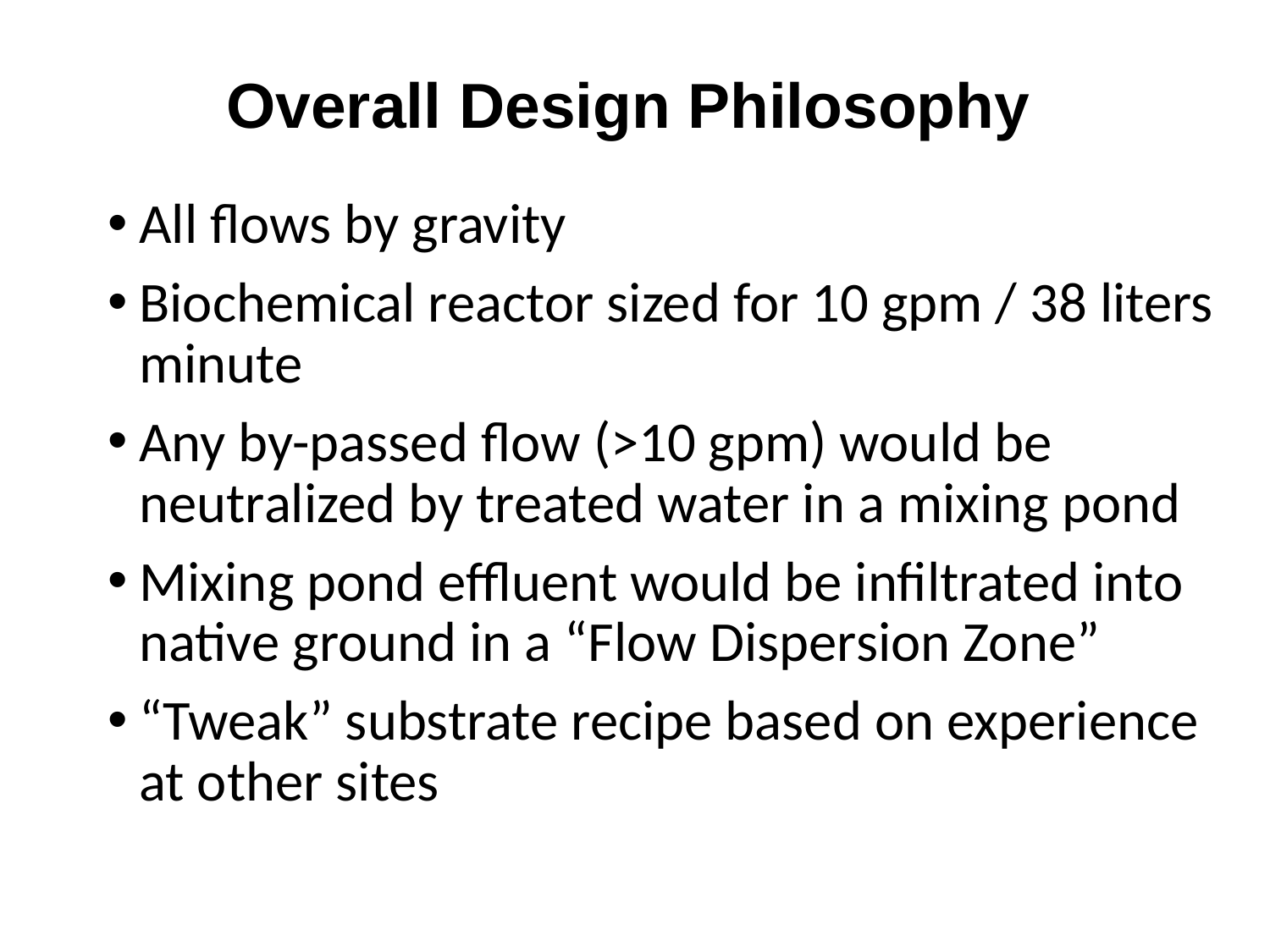

# Overall Design Philosophy
All flows by gravity
Biochemical reactor sized for 10 gpm / 38 liters minute
Any by-passed flow (>10 gpm) would be neutralized by treated water in a mixing pond
Mixing pond effluent would be infiltrated into native ground in a “Flow Dispersion Zone”
“Tweak” substrate recipe based on experience at other sites